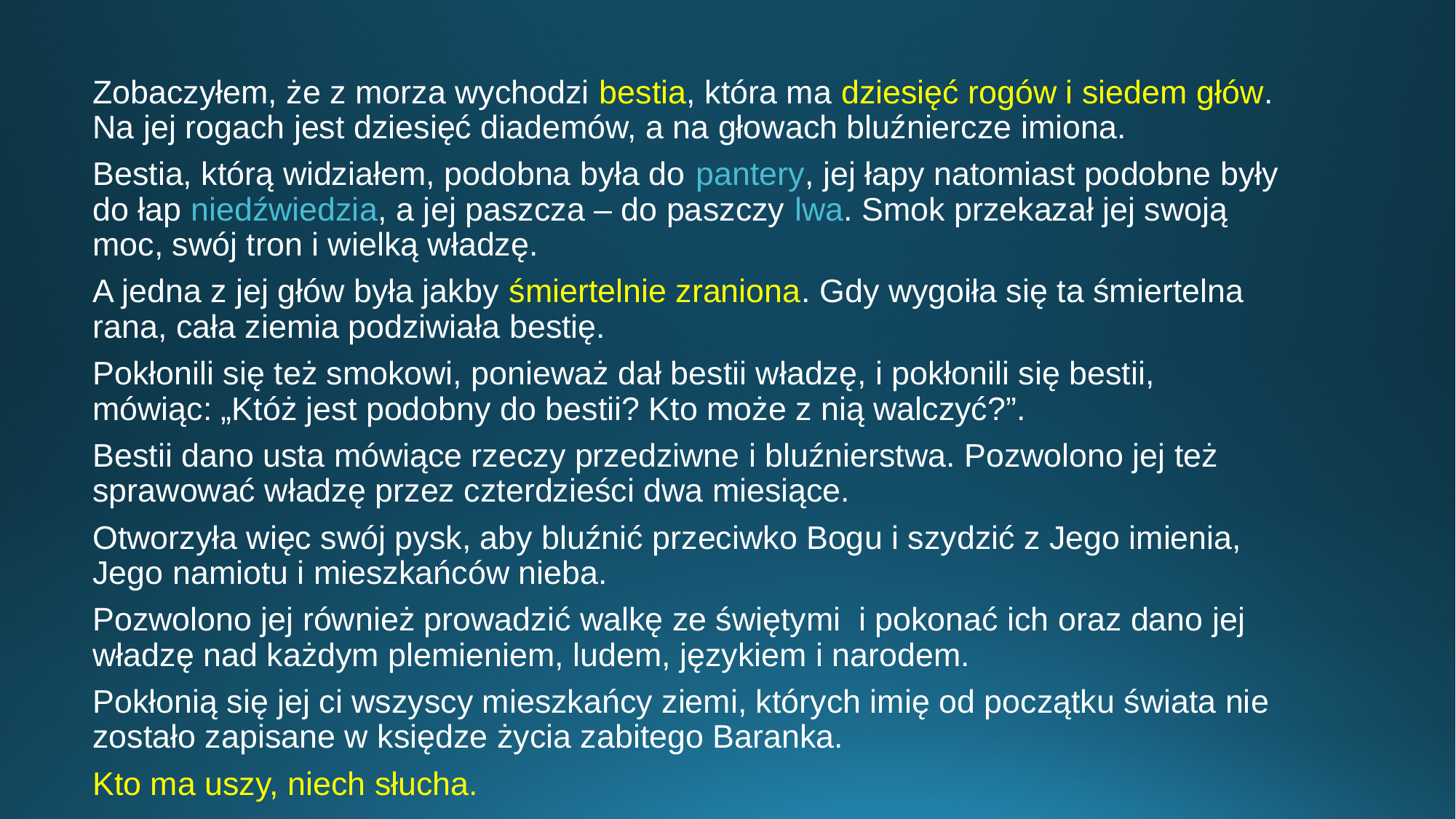

Zobaczyłem, że z morza wychodzi bestia, która ma dziesięć rogów i siedem głów. Na jej rogach jest dziesięć diademów, a na głowach bluźniercze imiona.
Bestia, którą widziałem, podobna była do pantery, jej łapy natomiast podobne były do łap niedźwiedzia, a jej paszcza – do paszczy lwa. Smok przekazał jej swoją moc, swój tron i wielką władzę.
A jedna z jej głów była jakby śmiertelnie zraniona. Gdy wygoiła się ta śmiertelna rana, cała ziemia podziwiała bestię.
Pokłonili się też smokowi, ponieważ dał bestii władzę, i pokłonili się bestii, mówiąc: „Któż jest podobny do bestii? Kto może z nią walczyć?”.
Bestii dano usta mówiące rzeczy przedziwne i bluźnierstwa. Pozwolono jej też sprawować władzę przez czterdzieści dwa miesiące.
Otworzyła więc swój pysk, aby bluźnić przeciwko Bogu i szydzić z Jego imienia,  Jego namiotu i mieszkańców nieba.
Pozwolono jej również prowadzić walkę ze świętymi  i pokonać ich oraz dano jej władzę nad każdym plemieniem, ludem, językiem i narodem.
Pokłonią się jej ci wszyscy mieszkańcy ziemi, których imię od początku świata nie zostało zapisane w księdze życia zabitego Baranka.
Kto ma uszy, niech słucha.